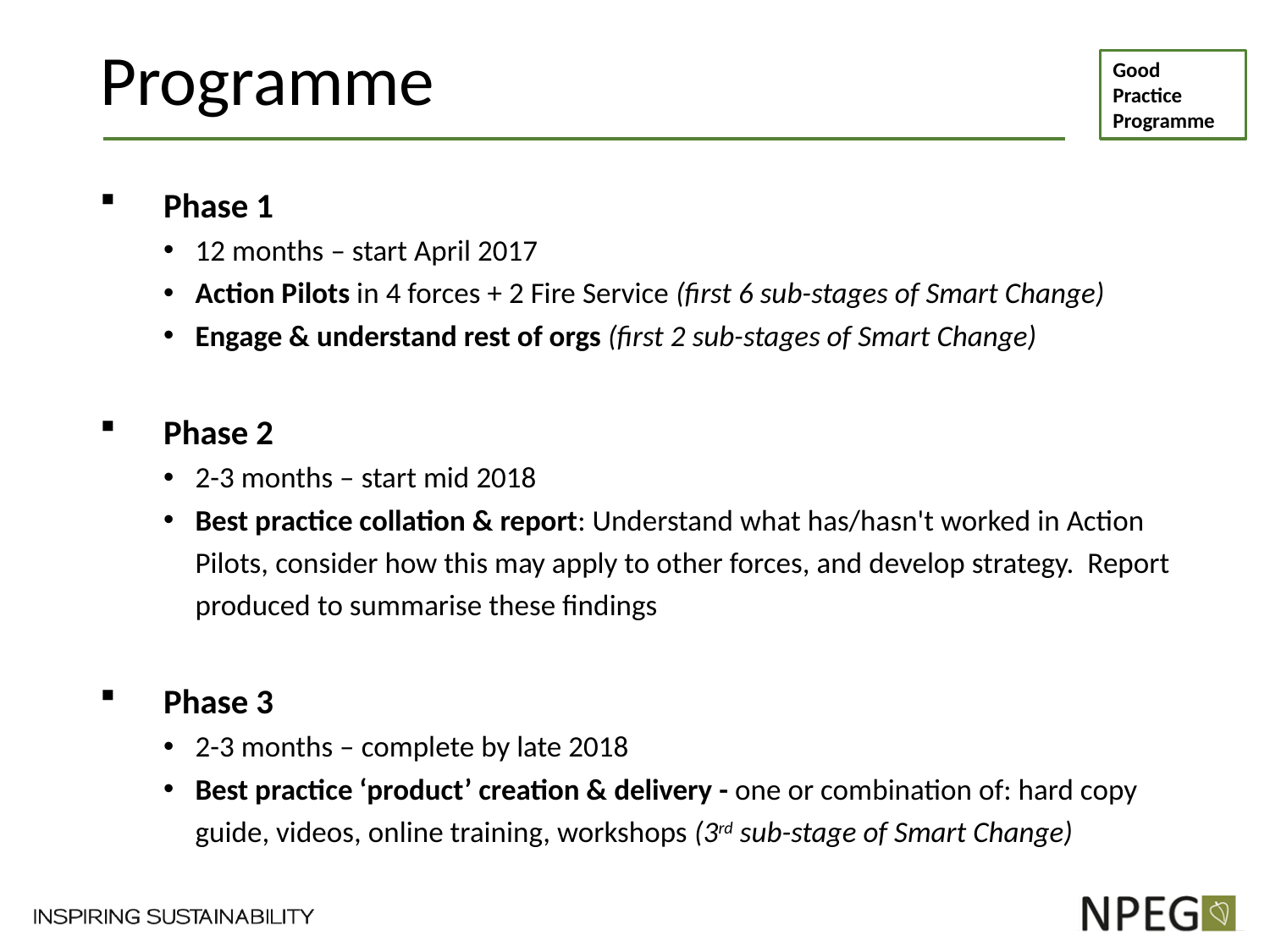

# Programme
Phase 1
12 months – start April 2017
Action Pilots in 4 forces + 2 Fire Service (first 6 sub-stages of Smart Change)
Engage & understand rest of orgs (first 2 sub-stages of Smart Change)

Phase 2
2-3 months – start mid 2018
Best practice collation & report: Understand what has/hasn't worked in Action Pilots, consider how this may apply to other forces, and develop strategy.  Report produced to summarise these findings

Phase 3
2-3 months – complete by late 2018
Best practice ‘product’ creation & delivery - one or combination of: hard copy guide, videos, online training, workshops (3rd sub-stage of Smart Change)